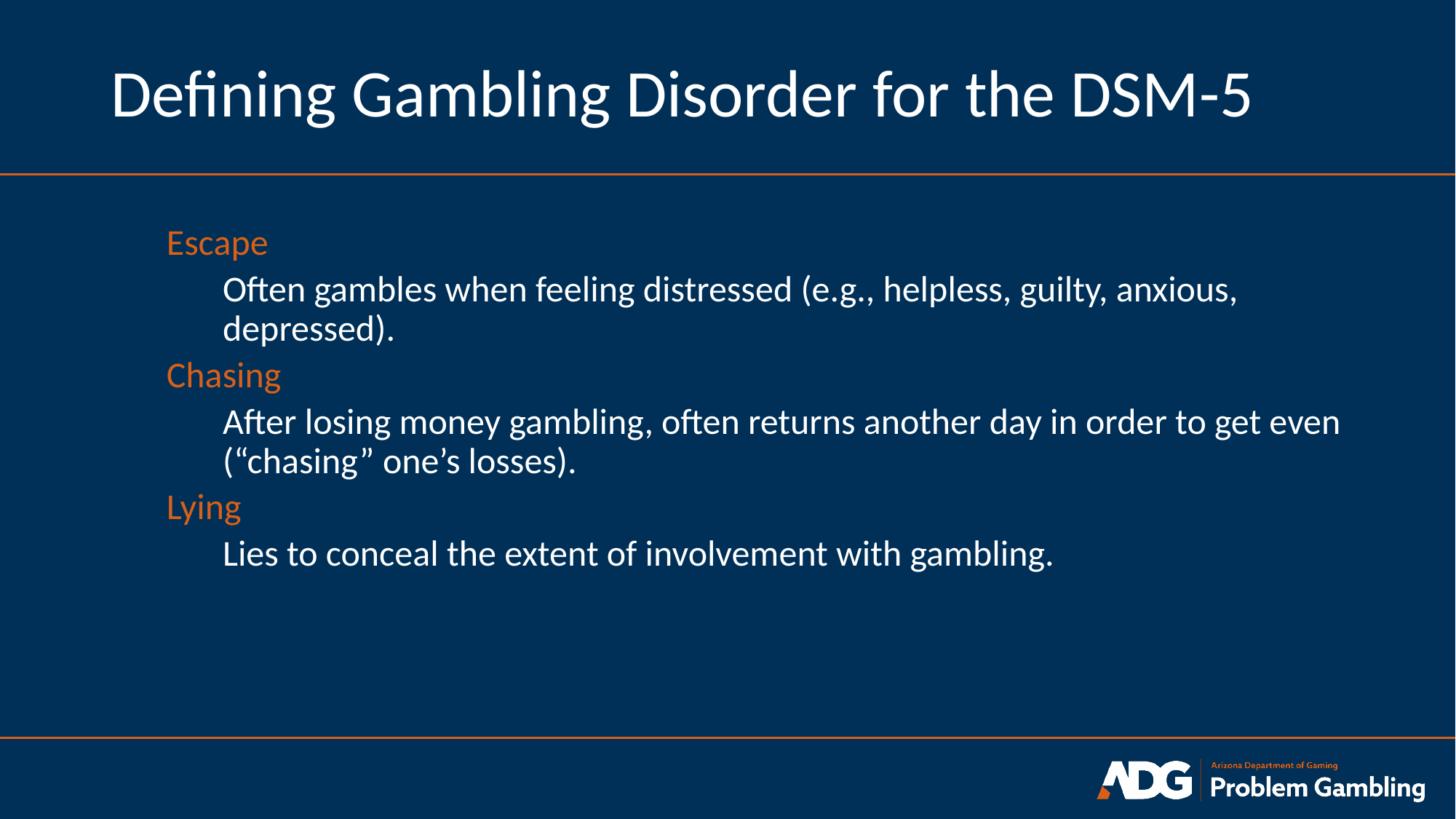

# Defining Gambling Disorder for the DSM-5
Escape
Often gambles when feeling distressed (e.g., helpless, guilty, anxious, depressed).
Chasing
After losing money gambling, often returns another day in order to get even (“chasing” one’s losses).
Lying
Lies to conceal the extent of involvement with gambling.